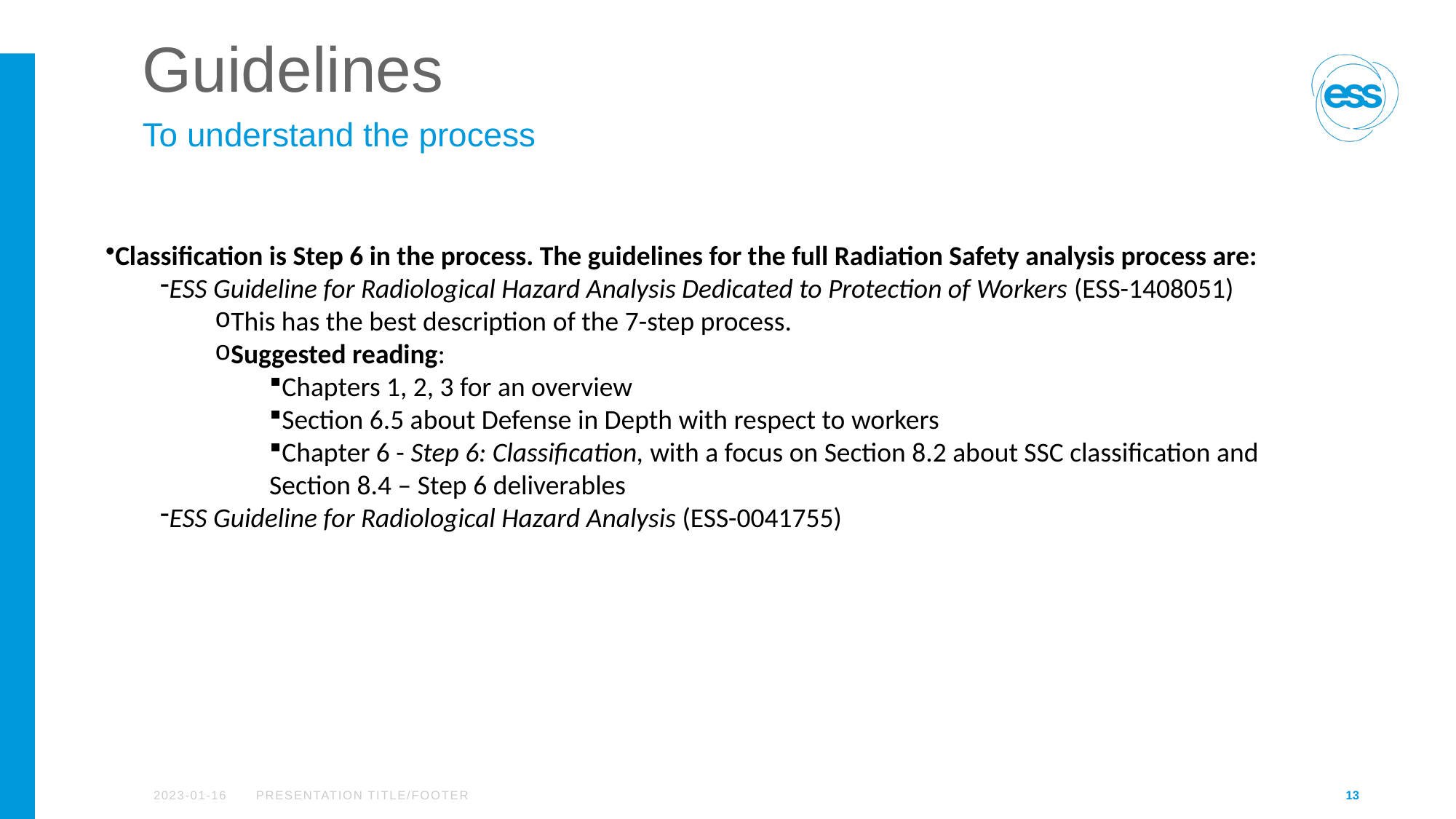

# Guidelines
To understand the process

Classification is Step 6 in the process. The guidelines for the full Radiation Safety analysis process are:
ESS Guideline for Radiological Hazard Analysis Dedicated to Protection of Workers (ESS-1408051)
This has the best description of the 7-step process.
Suggested reading:
Chapters 1, 2, 3 for an overview
Section 6.5 about Defense in Depth with respect to workers
Chapter 6 - Step 6: Classification, with a focus on Section 8.2 about SSC classification and Section 8.4 – Step 6 deliverables
ESS Guideline for Radiological Hazard Analysis (ESS-0041755)

2023-01-16
PRESENTATION TITLE/FOOTER
13